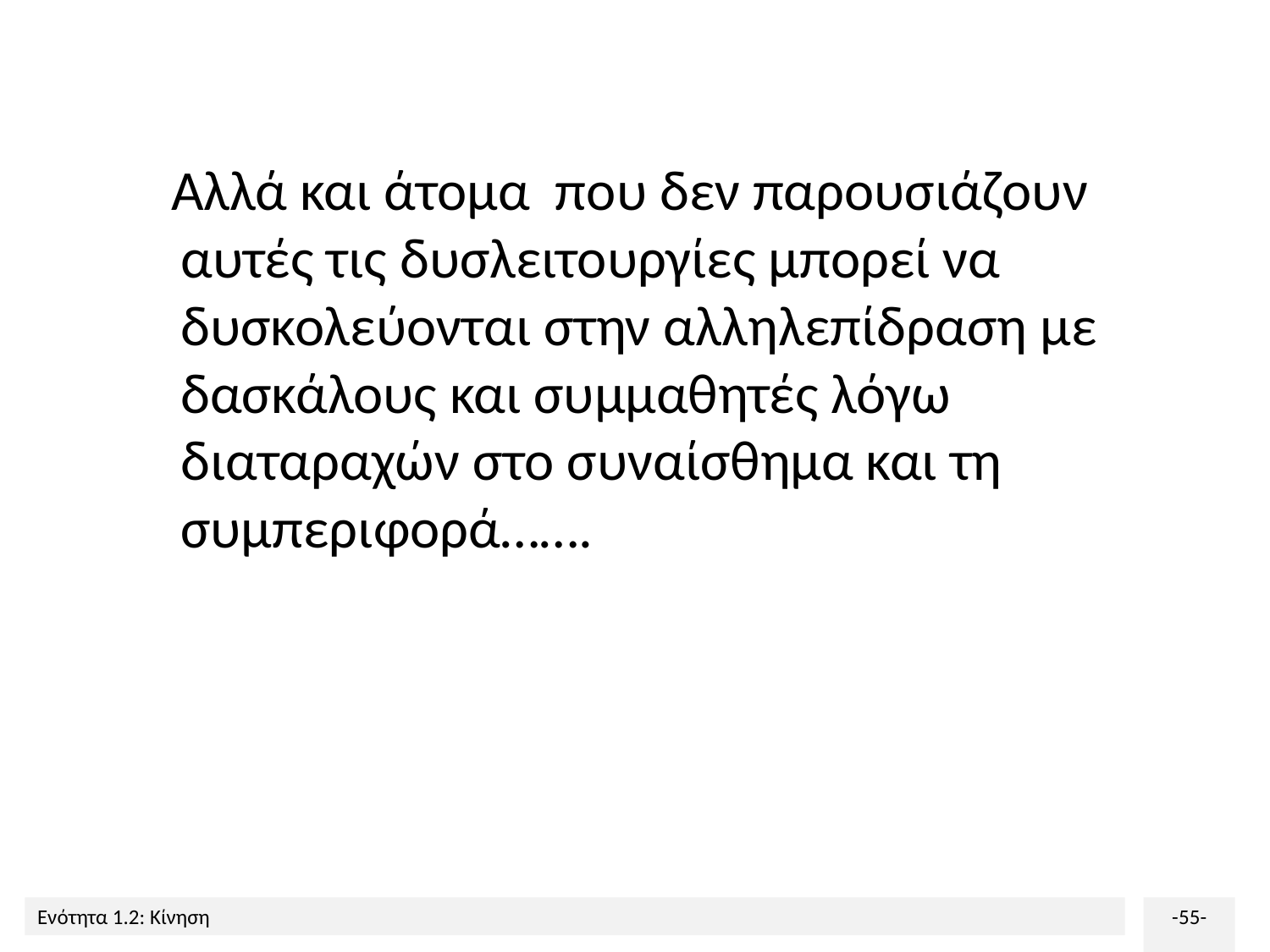

Αλλά και άτομα  που δεν παρουσιάζουν αυτές τις δυσλειτουργίες μπορεί να δυσκολεύονται στην αλληλεπίδραση με δασκάλους και συμμαθητές λόγω διαταραχών στο συναίσθημα και τη συμπεριφορά…….